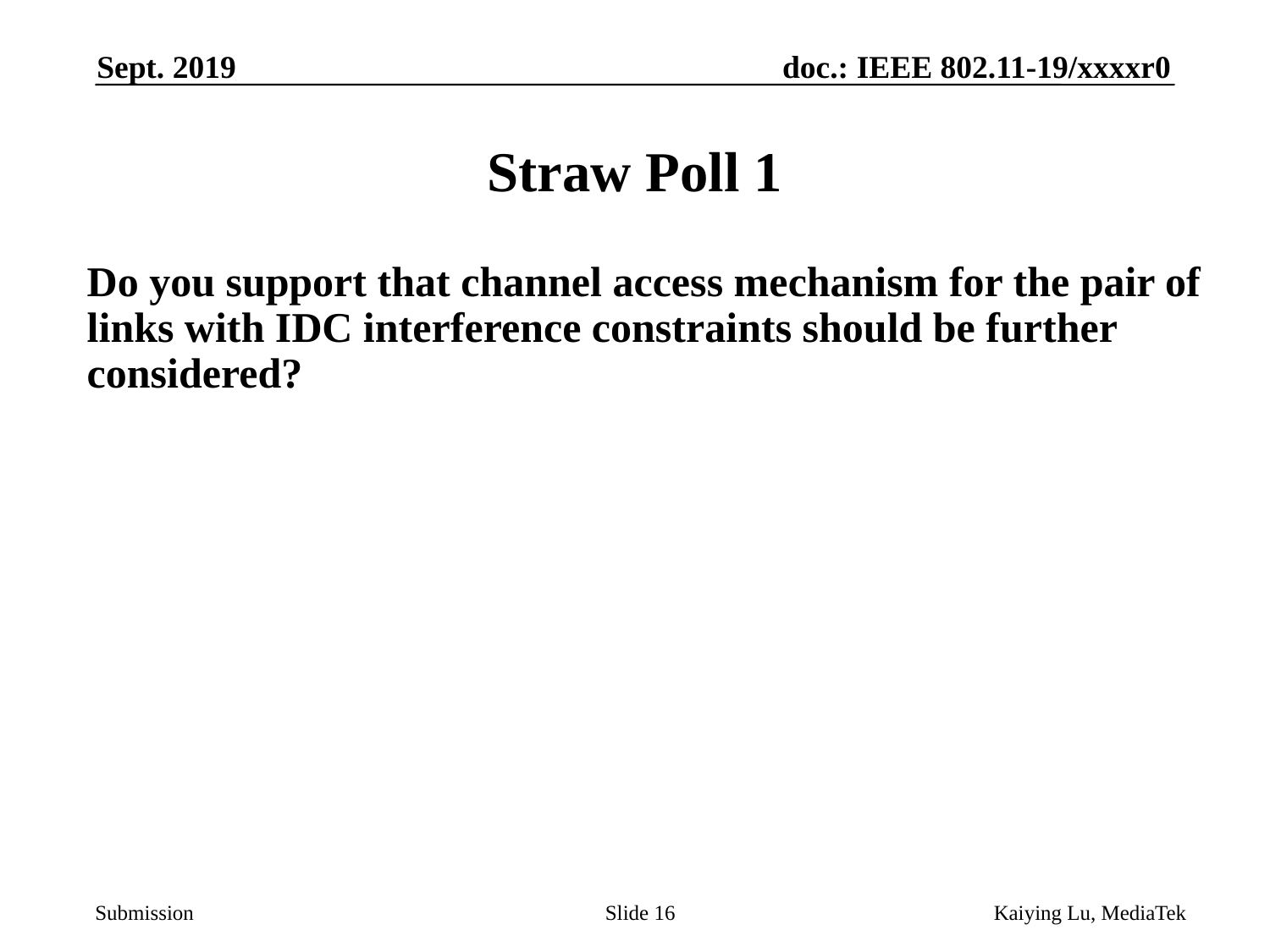

Sept. 2019
# Straw Poll 1
Do you support that channel access mechanism for the pair of links with IDC interference constraints should be further considered?

Slide 16
Kaiying Lu, MediaTek